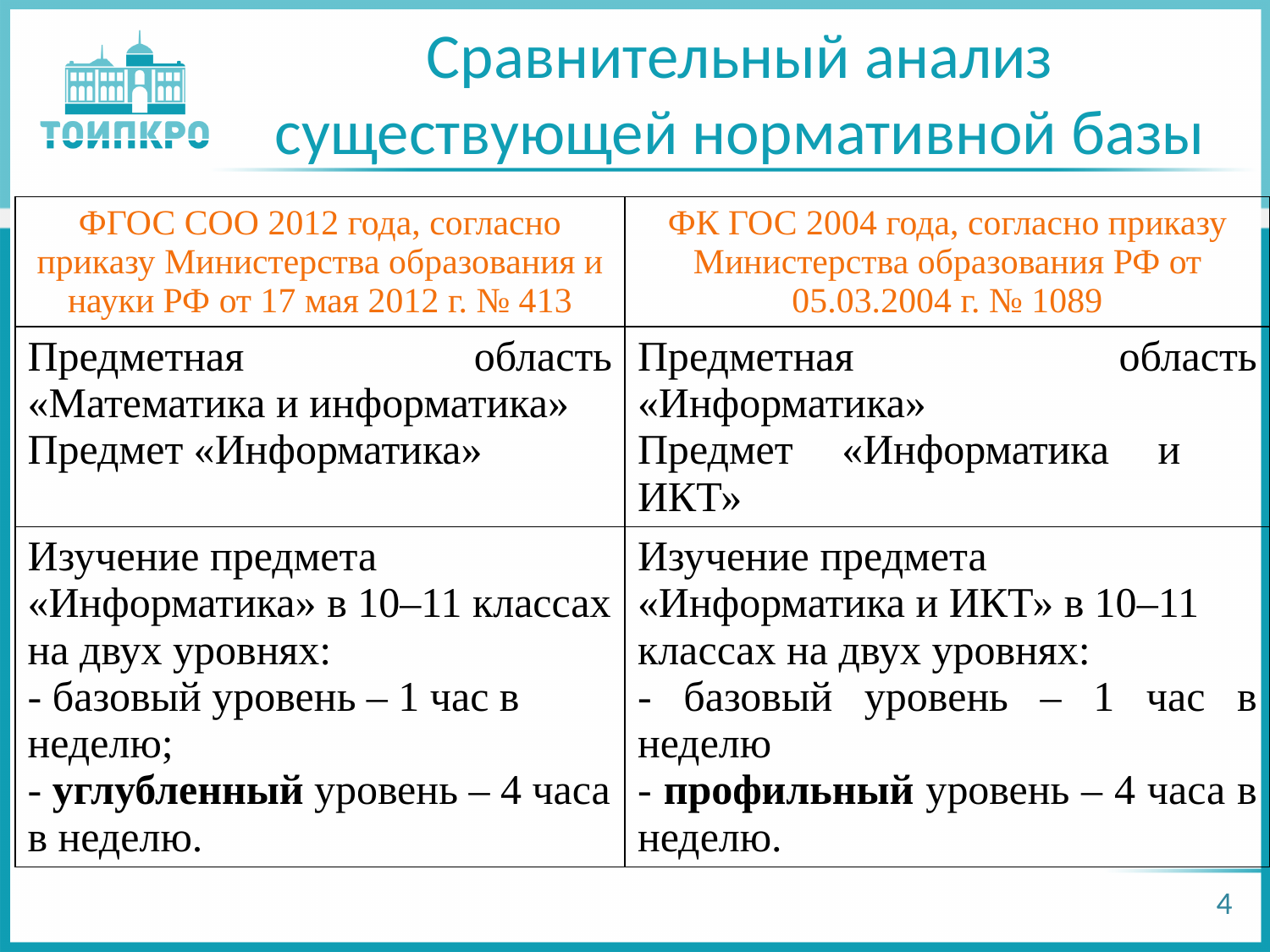

# Сравнительный анализ существующей нормативной базы
| ФГОС СОО 2012 года, согласно приказу Министерства образования и науки РФ от 17 мая 2012 г. № 413 | ФК ГОС 2004 года, согласно приказу Министерства образования РФ от 05.03.2004 г. № 1089 |
| --- | --- |
| Предметная область «Математика и информатика» Предмет «Информатика» | Предметная область «Информатика» Предмет «Информатика и ИКТ» |
| Изучение предмета «Информатика» в 10–11 классах на двух уровнях: - базовый уровень – 1 час в неделю; - углубленный уровень – 4 часа в неделю. | Изучение предмета «Информатика и ИКТ» в 10–11 классах на двух уровнях: - базовый уровень – 1 час в неделю - профильный уровень – 4 часа в неделю. |
4